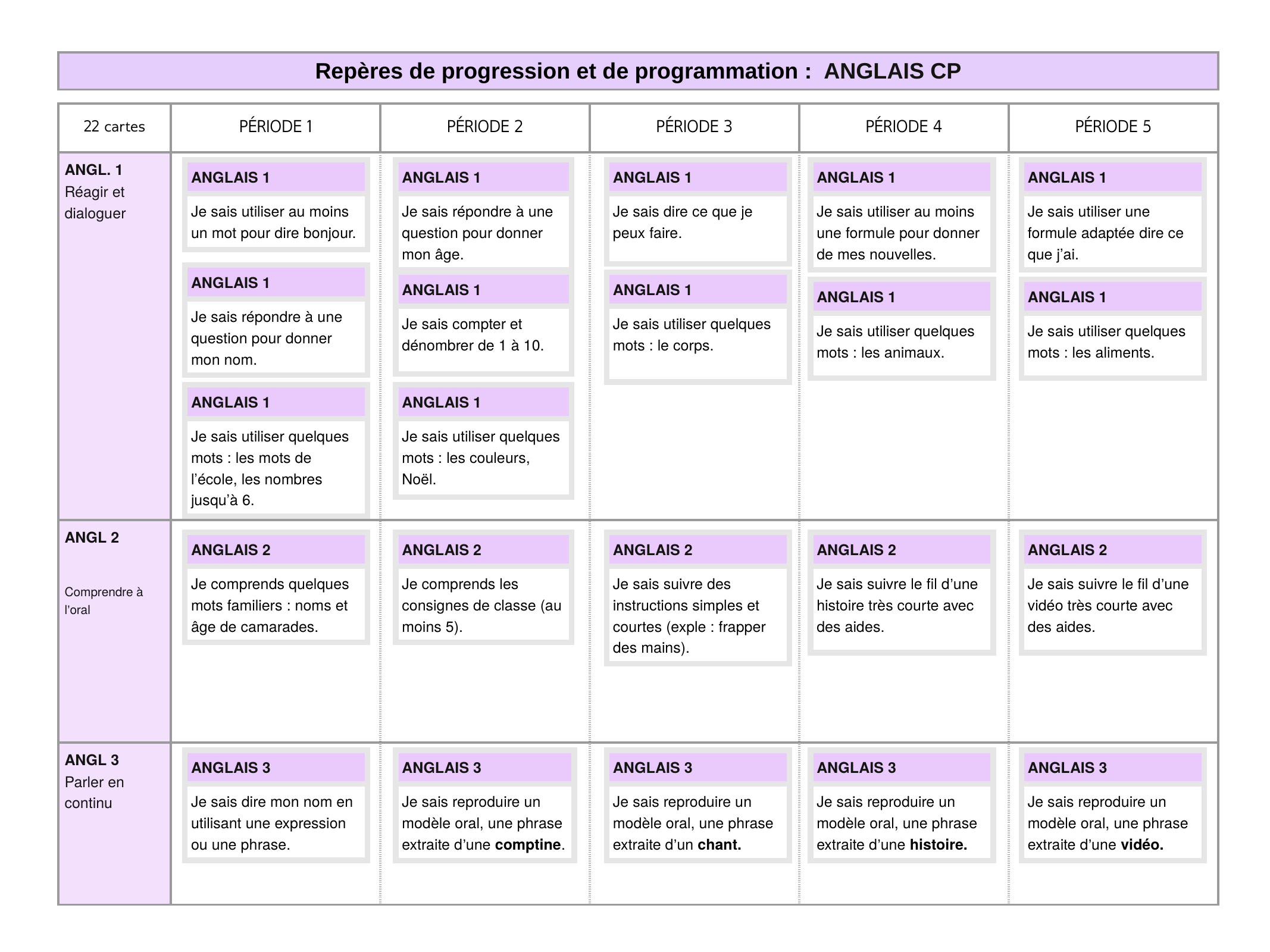

| Repères de progression et de programmation : ANGLAIS CP |
| --- |
| 22 cartes | PÉRIODE 1 | PÉRIODE 2 | PÉRIODE 3 | PÉRIODE 4 | PÉRIODE 5 |
| --- | --- | --- | --- | --- | --- |
| ANGL. 1 Réagir et dialoguer |  |  |  |  |  |
| ANGL 2 Comprendre à l’oral |  |  |  |  |  |
| ANGL 3 Parler en continu |  |  |  |  |  |
| ANGLAIS 1 |
| --- |
| Je sais utiliser au moins un mot pour dire bonjour. |
| ANGLAIS 1 |
| --- |
| Je sais répondre à une question pour donner mon âge. |
| ANGLAIS 1 |
| --- |
| Je sais dire ce que je peux faire. |
| ANGLAIS 1 |
| --- |
| Je sais utiliser au moins une formule pour donner de mes nouvelles. |
| ANGLAIS 1 |
| --- |
| Je sais utiliser une formule adaptée dire ce que j’ai. |
| ANGLAIS 1 |
| --- |
| Je sais répondre à une question pour donner mon nom. |
| ANGLAIS 1 |
| --- |
| Je sais compter et dénombrer de 1 à 10. |
| ANGLAIS 1 |
| --- |
| Je sais utiliser quelques mots : le corps. |
| ANGLAIS 1 |
| --- |
| Je sais utiliser quelques mots : les animaux. |
| ANGLAIS 1 |
| --- |
| Je sais utiliser quelques mots : les aliments. |
| ANGLAIS 1 |
| --- |
| Je sais utiliser quelques mots : les mots de l’école, les nombres jusqu’à 6. |
| ANGLAIS 1 |
| --- |
| Je sais utiliser quelques mots : les couleurs, Noël. |
| ANGLAIS 2 |
| --- |
| Je comprends quelques mots familiers : noms et âge de camarades. |
| ANGLAIS 2 |
| --- |
| Je comprends les consignes de classe (au moins 5). |
| ANGLAIS 2 |
| --- |
| Je sais suivre des instructions simples et courtes (exple : frapper des mains). |
| ANGLAIS 2 |
| --- |
| Je sais suivre le fil d’une histoire très courte avec des aides. |
| ANGLAIS 2 |
| --- |
| Je sais suivre le fil d’une vidéo très courte avec des aides. |
| ANGLAIS 3 |
| --- |
| Je sais dire mon nom en utilisant une expression ou une phrase. |
| ANGLAIS 3 |
| --- |
| Je sais reproduire un modèle oral, une phrase extraite d’une comptine. |
| ANGLAIS 3 |
| --- |
| Je sais reproduire un modèle oral, une phrase extraite d’un chant. |
| ANGLAIS 3 |
| --- |
| Je sais reproduire un modèle oral, une phrase extraite d’une histoire. |
| ANGLAIS 3 |
| --- |
| Je sais reproduire un modèle oral, une phrase extraite d’une vidéo. |